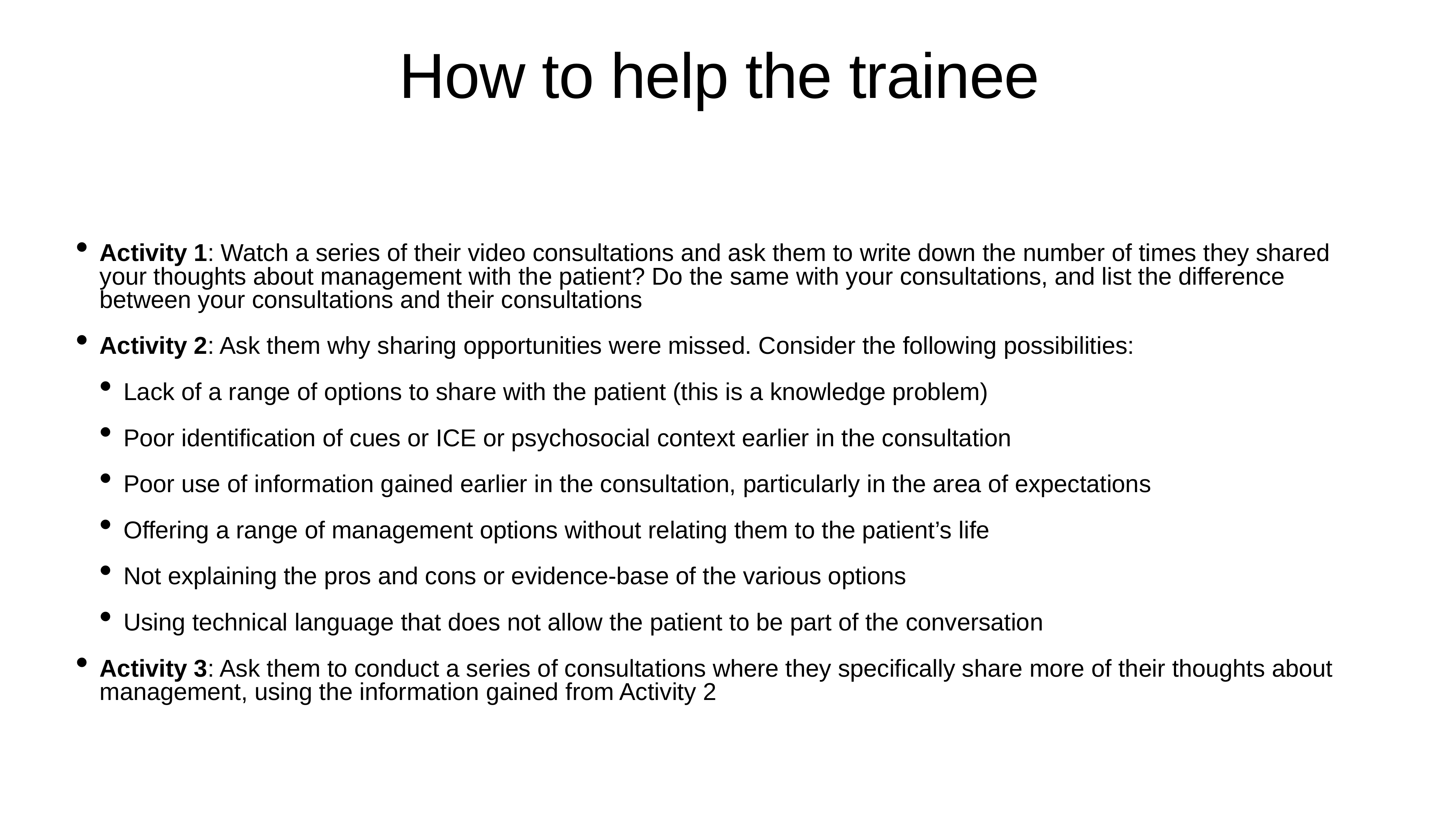

# How to help the trainee
Activity 1: Watch a series of their video consultations and ask them to write down the number of times they shared your thoughts about management with the patient? Do the same with your consultations, and list the difference between your consultations and their consultations
Activity 2: Ask them why sharing opportunities were missed. Consider the following possibilities:
Lack of a range of options to share with the patient (this is a knowledge problem)
Poor identification of cues or ICE or psychosocial context earlier in the consultation
Poor use of information gained earlier in the consultation, particularly in the area of expectations
Offering a range of management options without relating them to the patient’s life
Not explaining the pros and cons or evidence-base of the various options
Using technical language that does not allow the patient to be part of the conversation
Activity 3: Ask them to conduct a series of consultations where they specifically share more of their thoughts about management, using the information gained from Activity 2